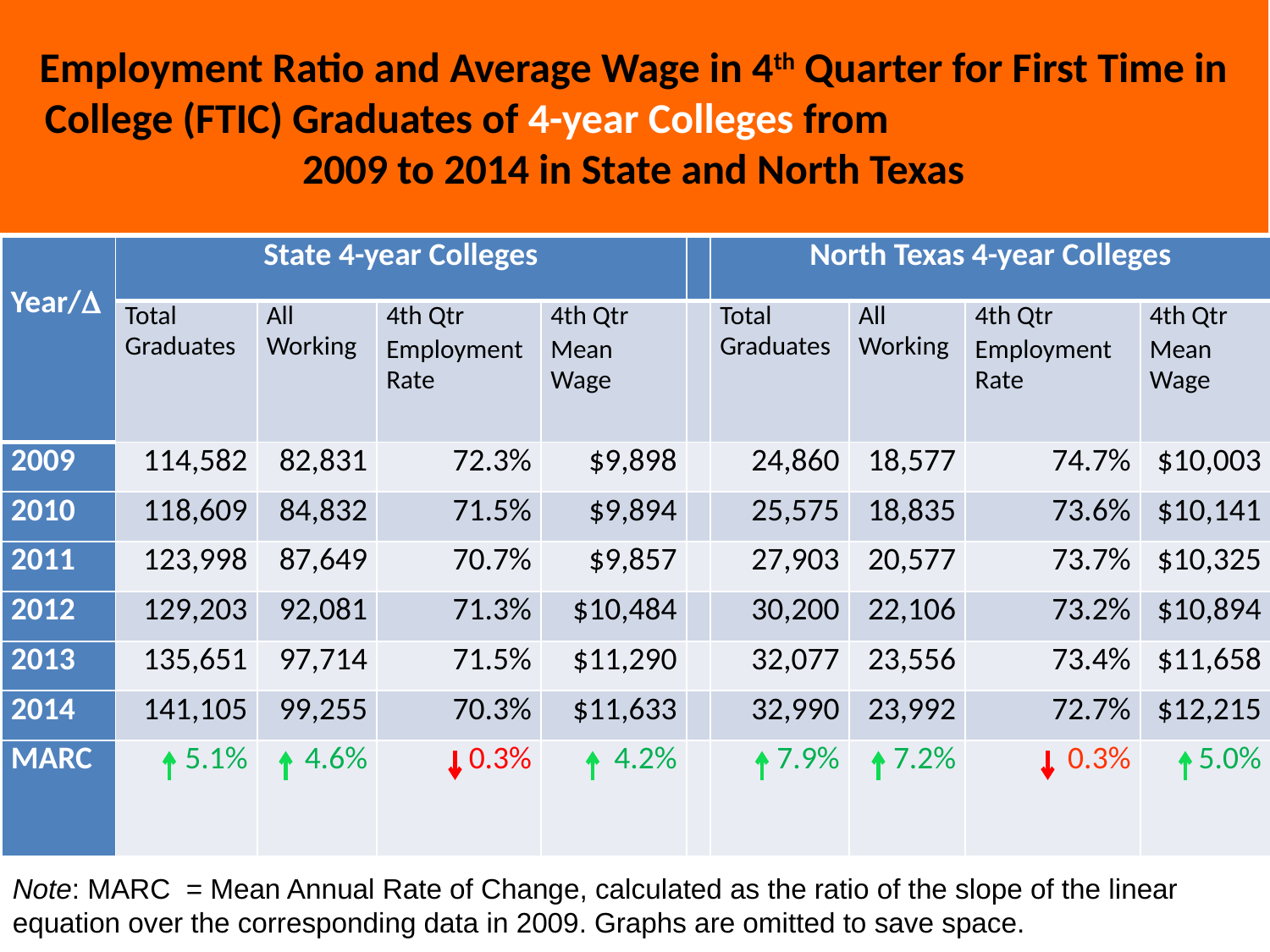

Employment Ratio and Average Wage in 4th Quarter for First Time in College (FTIC) Graduates of 4-year Colleges from                                    2009 to 2014 in State and North Texas
| Year/Δ | State 4-year Colleges |  |  |  |  | North Texas 4-year Colleges |  |  |  |
| --- | --- | --- | --- | --- | --- | --- | --- | --- | --- |
|  | Total Graduates | All Working | 4th Qtr Employment Rate | 4th Qtr Mean Wage |  | Total Graduates | All Working | 4th Qtr Employment Rate | 4th Qtr Mean Wage |
| 2009 | 114,582 | 82,831 | 72.3% | $9,898 |  | 24,860 | 18,577 | 74.7% | $10,003 |
| 2010 | 118,609 | 84,832 | 71.5% | $9,894 |  | 25,575 | 18,835 | 73.6% | $10,141 |
| 2011 | 123,998 | 87,649 | 70.7% | $9,857 |  | 27,903 | 20,577 | 73.7% | $10,325 |
| 2012 | 129,203 | 92,081 | 71.3% | $10,484 |  | 30,200 | 22,106 | 73.2% | $10,894 |
| 2013 | 135,651 | 97,714 | 71.5% | $11,290 |  | 32,077 | 23,556 | 73.4% | $11,658 |
| 2014 | 141,105 | 99,255 | 70.3% | $11,633 |  | 32,990 | 23,992 | 72.7% | $12,215 |
| MARC | 5.1% | 4.6% | 0.3% | 4.2% |  | 7.9% | 7.2% | 0.3% | 5.0% |
Note: MARC  = Mean Annual Rate of Change, calculated as the ratio of the slope of the linear equation over the corresponding data in 2009. Graphs are omitted to save space.